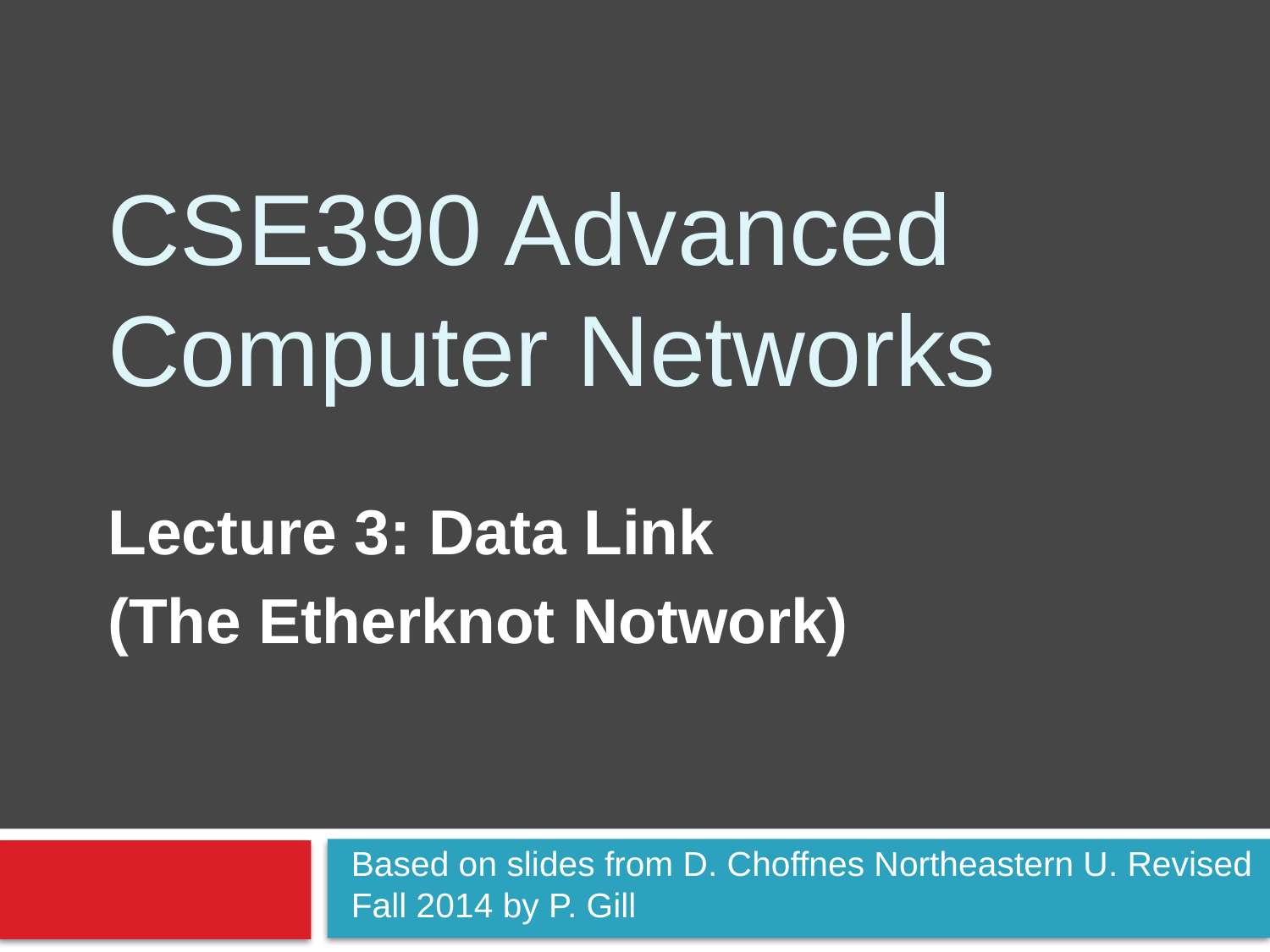

# CSE390 Advanced Computer Networks
Lecture 3: Data Link
(The Etherknot Notwork)
Based on slides from D. Choffnes Northeastern U. Revised Fall 2014 by P. Gill